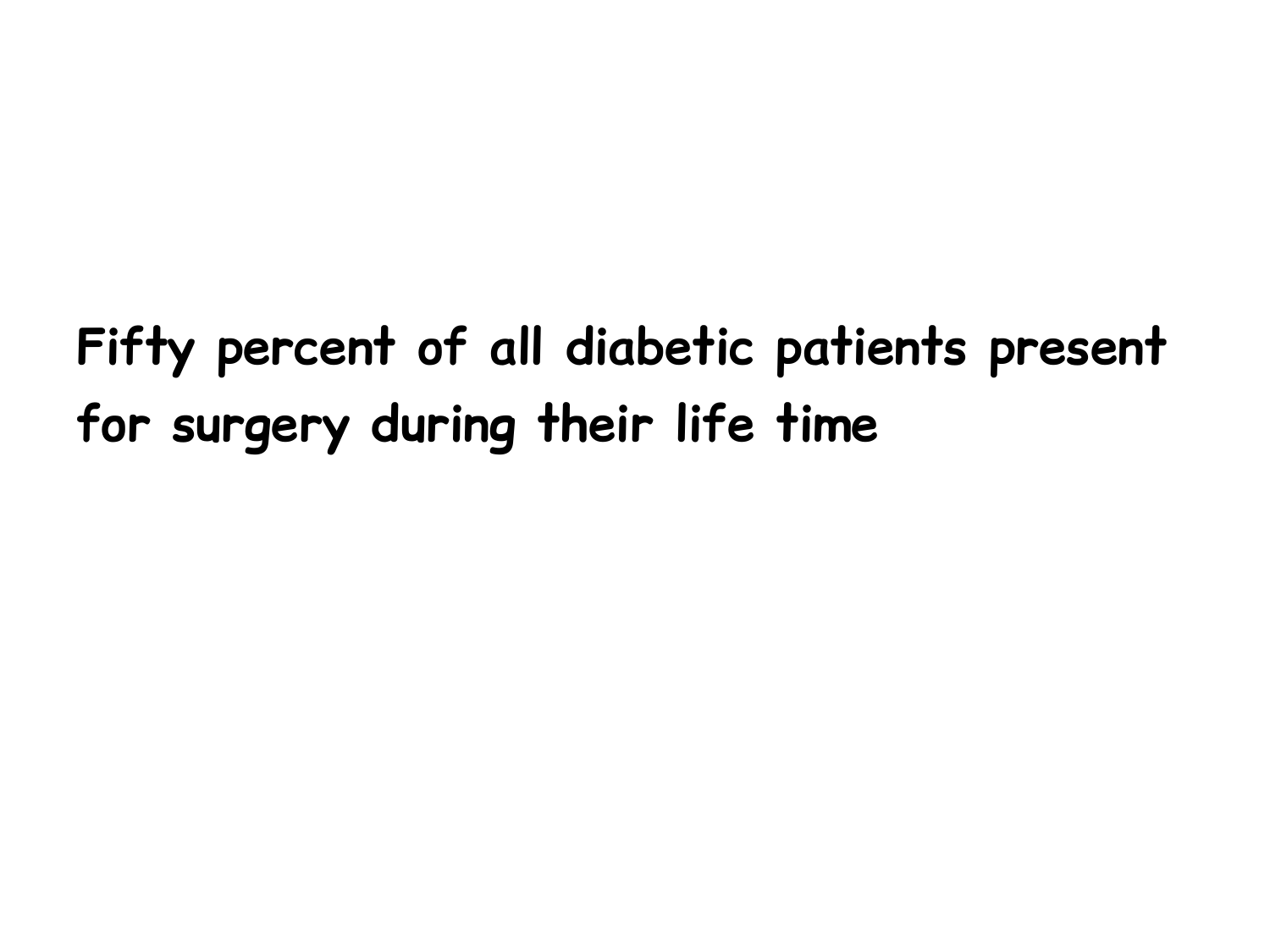

#

Fifty percent of all diabetic patients present for surgery during their life time